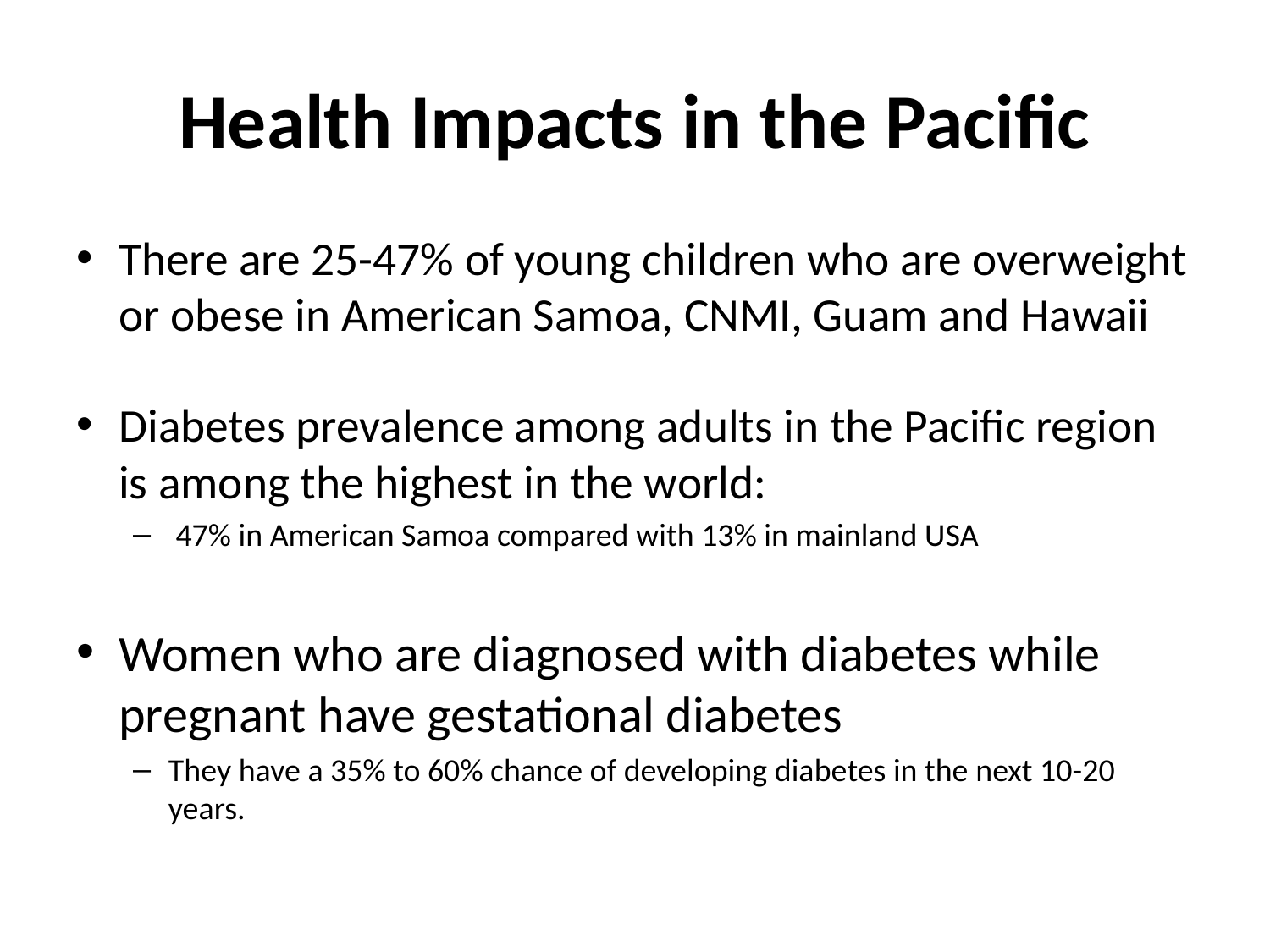

# Health Impacts in the Pacific
There are 25-47% of young children who are overweight or obese in American Samoa, CNMI, Guam and Hawaii

Diabetes prevalence among adults in the Pacific region is among the highest in the world:
 47% in American Samoa compared with 13% in mainland USA

Women who are diagnosed with diabetes while pregnant have gestational diabetes
They have a 35% to 60% chance of developing diabetes in the next 10-20 years.